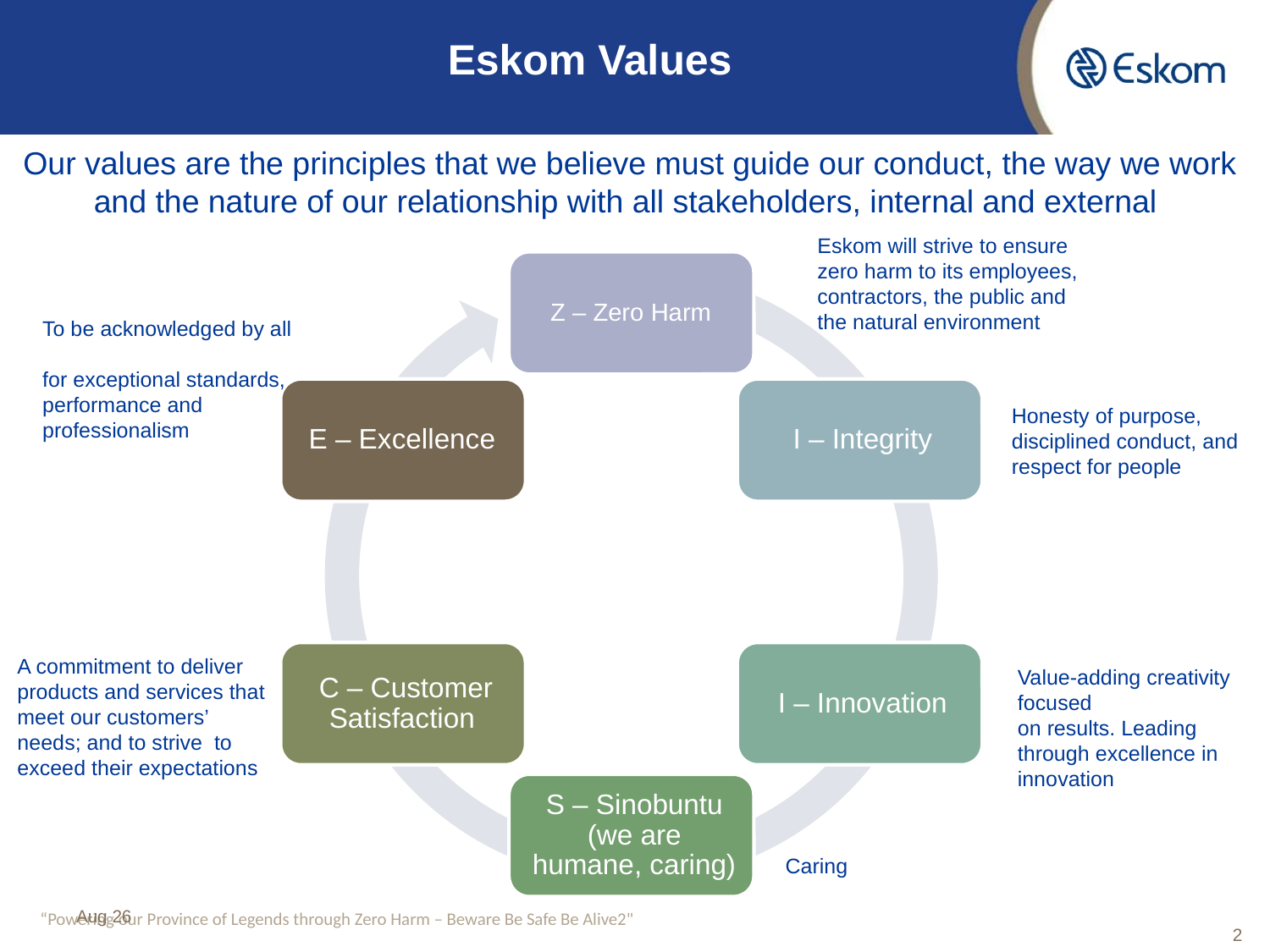

# Eskom Values
Our values are the principles that we believe must guide our conduct, the way we work and the nature of our relationship with all stakeholders, internal and external

Eskom will strive to ensure
zero harm to its employees, contractors, the public and
the natural environment

Z – Zero Harm
I – Integrity
I – Innovation
S – Sinobuntu (we are humane, caring)
C – Customer Satisfaction
E – Excellence
To be acknowledged by all
for exceptional standards, performance and professionalism
Honesty of purpose, disciplined conduct, and respect for people

A commitment to deliver products and services that meet our customers’ needs; and to strive  to exceed their expectations
Value-adding creativity focused
on results. Leading through excellence in innovation
Caring
2
Aug 26
“Powering our Province of Legends through Zero Harm – Beware Be Safe Be Alive2"